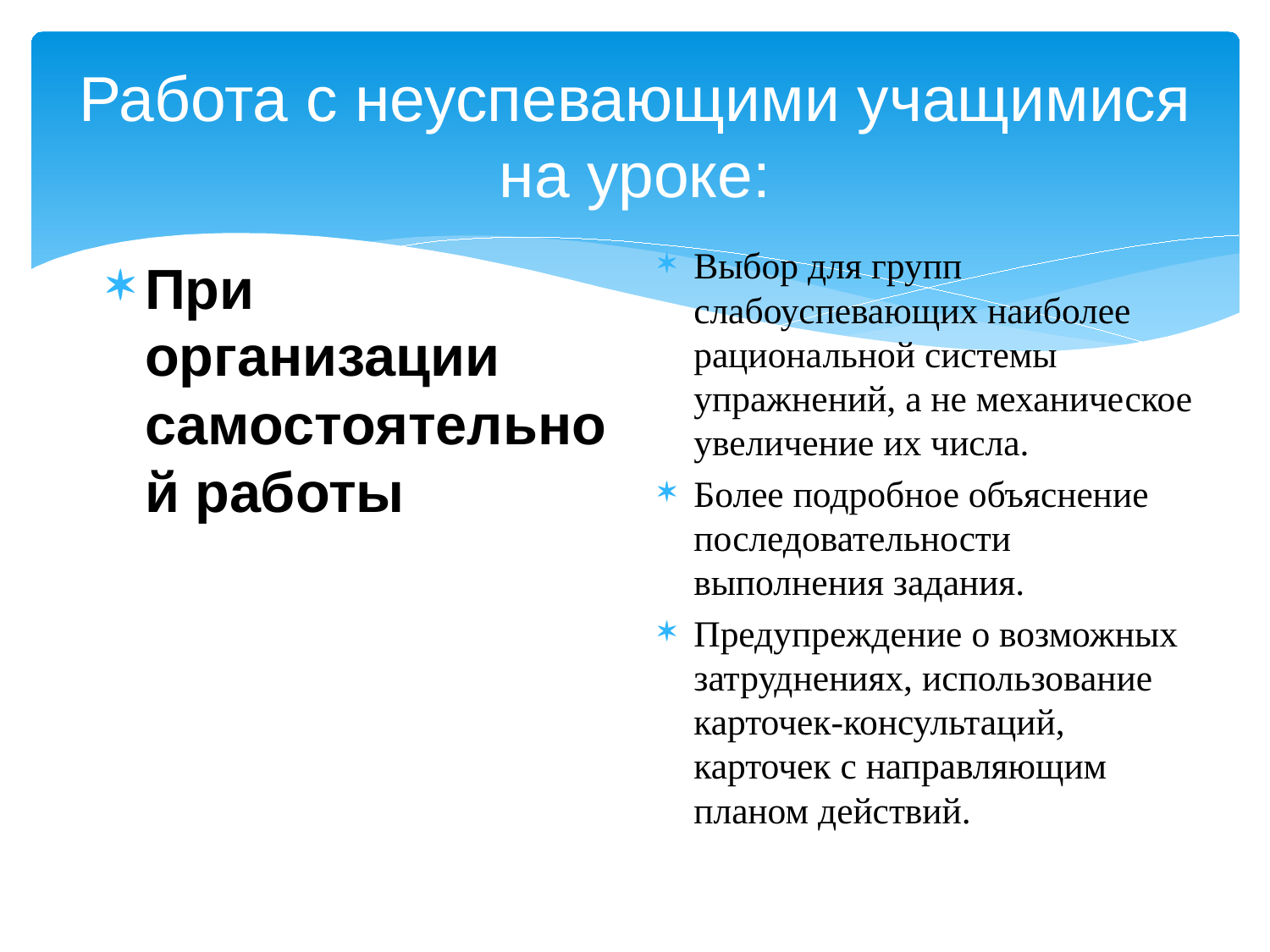

# Работа с неуспевающими учащимися на уроке:
Выбор для групп слабоуспевающих наиболее рациональной системы упражнений, а не механическое увеличение их числа.
Более подробное объяснение последовательности выполнения задания.
Предупреждение о возможных затруднениях, использование карточек-консультаций, карточек с направляющим планом действий.
При организации самостоятельной работы